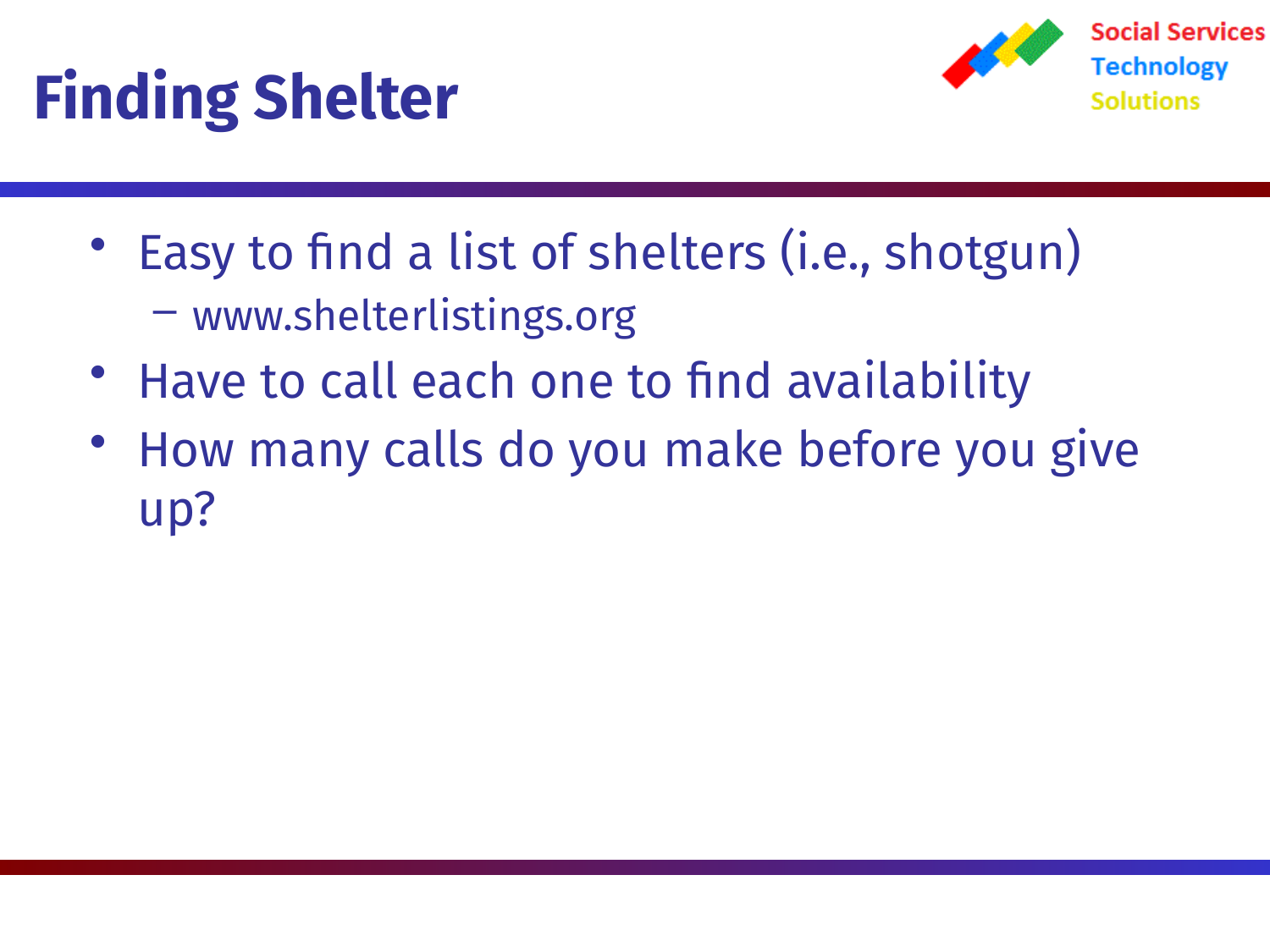

Finding Shelter
Easy to find a list of shelters (i.e., shotgun)
www.shelterlistings.org
Have to call each one to find availability
How many calls do you make before you give up?